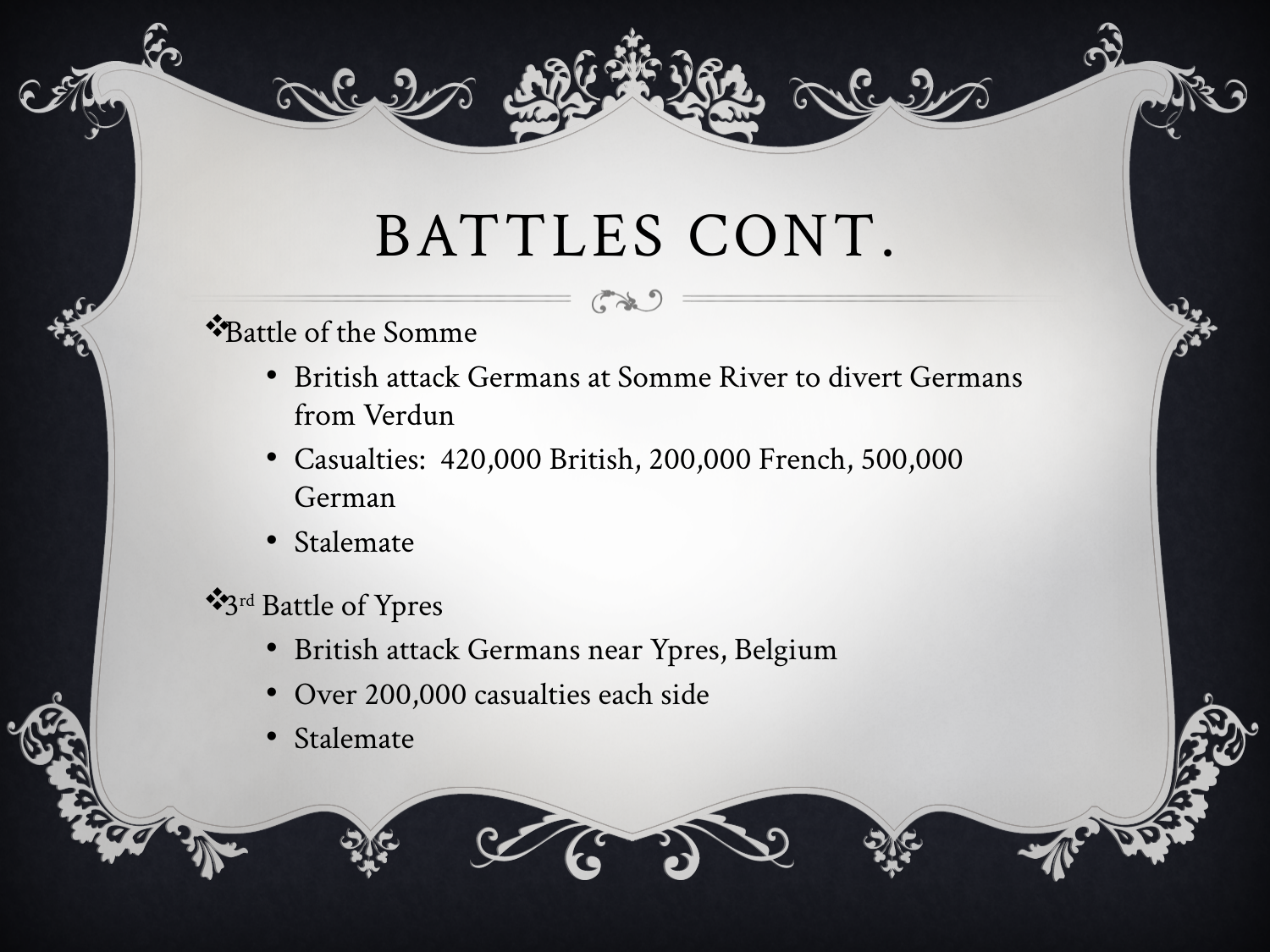

# Battles cont.
Battle of the Somme
British attack Germans at Somme River to divert Germans from Verdun
Casualties:  420,000 British, 200,000 French, 500,000 German
Stalemate
3rd Battle of Ypres
British attack Germans near Ypres, Belgium
Over 200,000 casualties each side
Stalemate